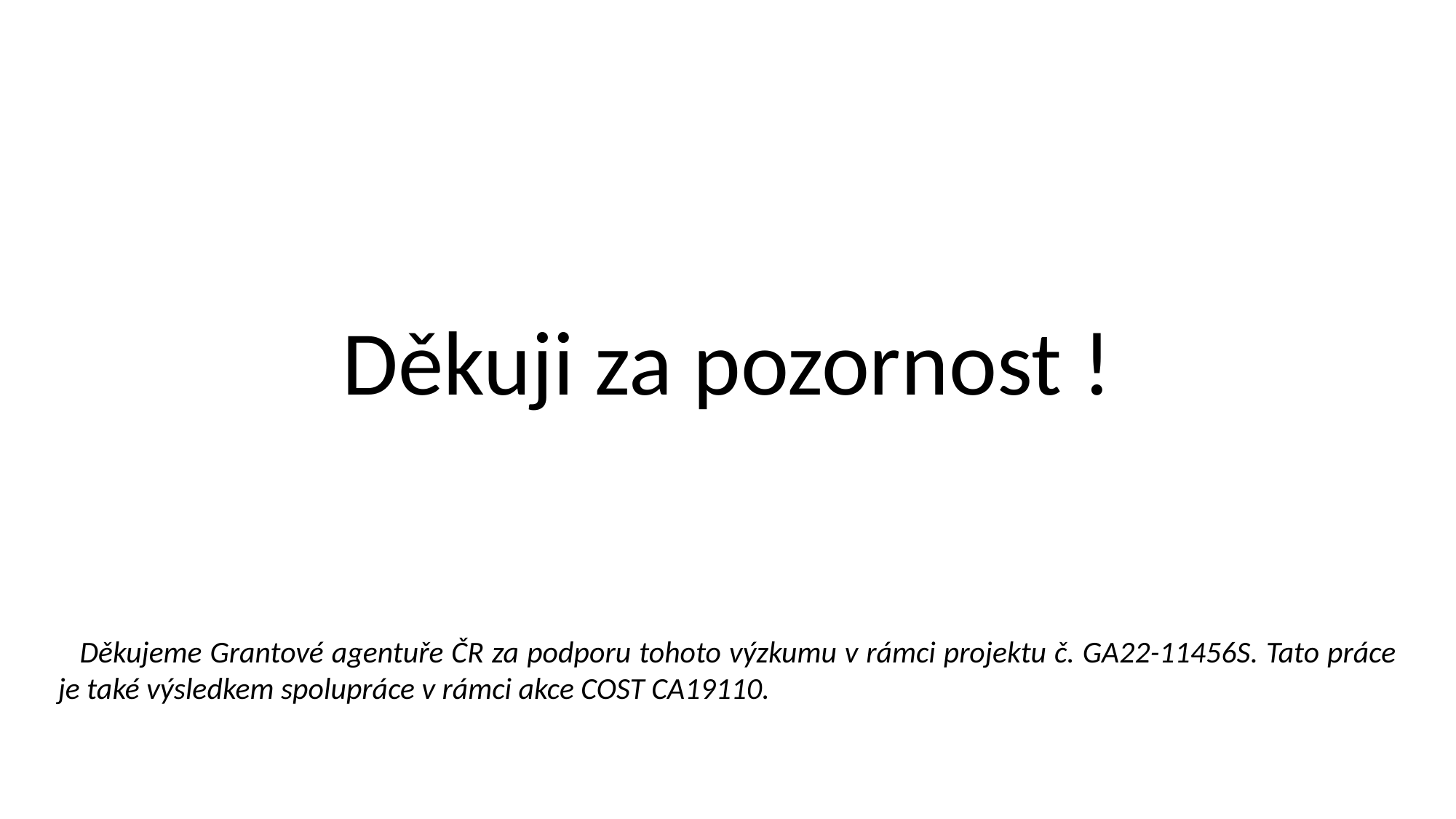

Děkuji za pozornost !
Děkujeme Grantové agentuře ČR za podporu tohoto výzkumu v rámci projektu č. GA22-11456S. Tato práce je také výsledkem spolupráce v rámci akce COST CA19110.